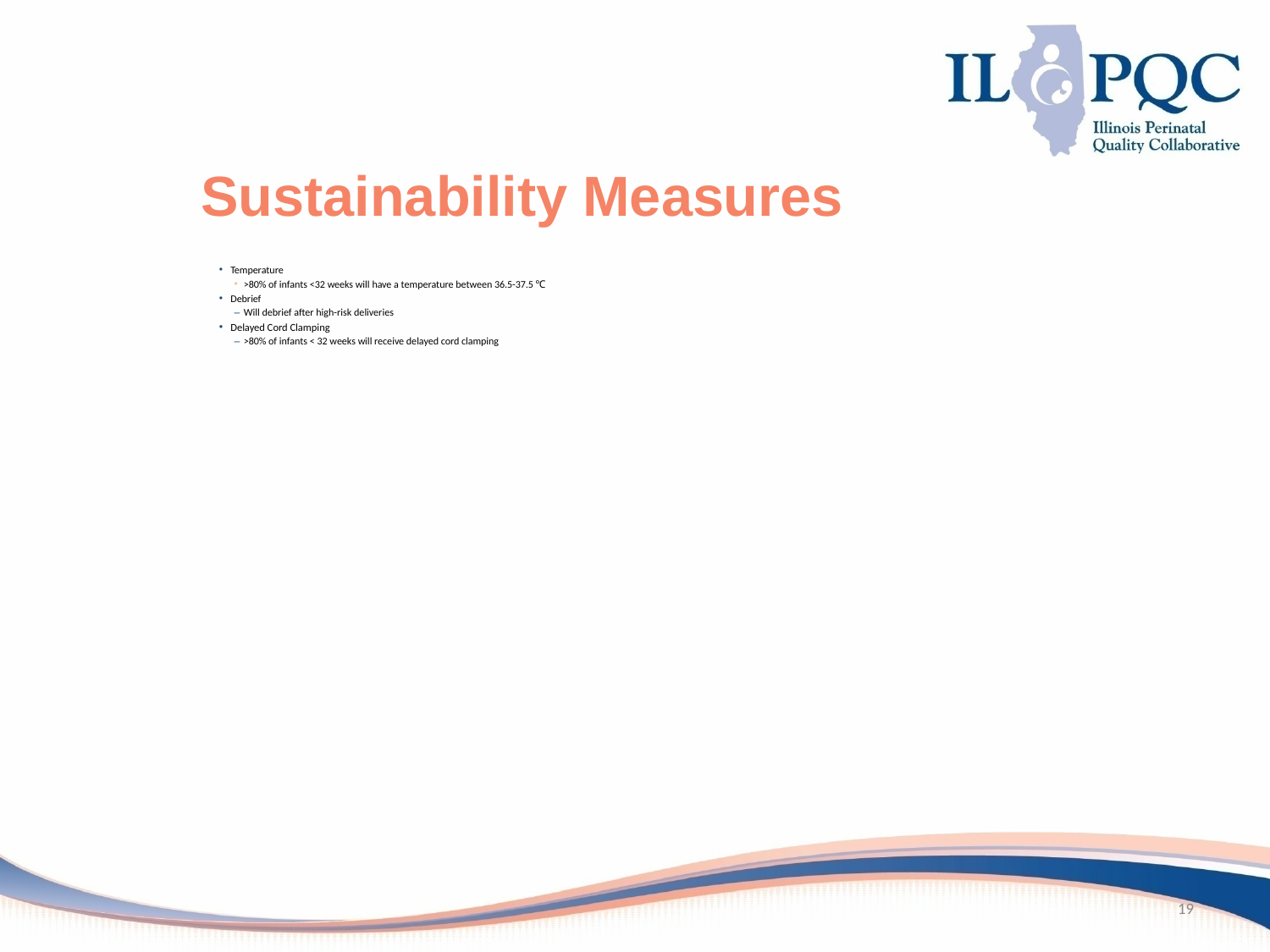

# Sustainability Measures
Temperature
>80% of infants <32 weeks will have a temperature between 36.5-37.5 ℃
Debrief
Will debrief after high-risk deliveries
Delayed Cord Clamping
>80% of infants < 32 weeks will receive delayed cord clamping

19